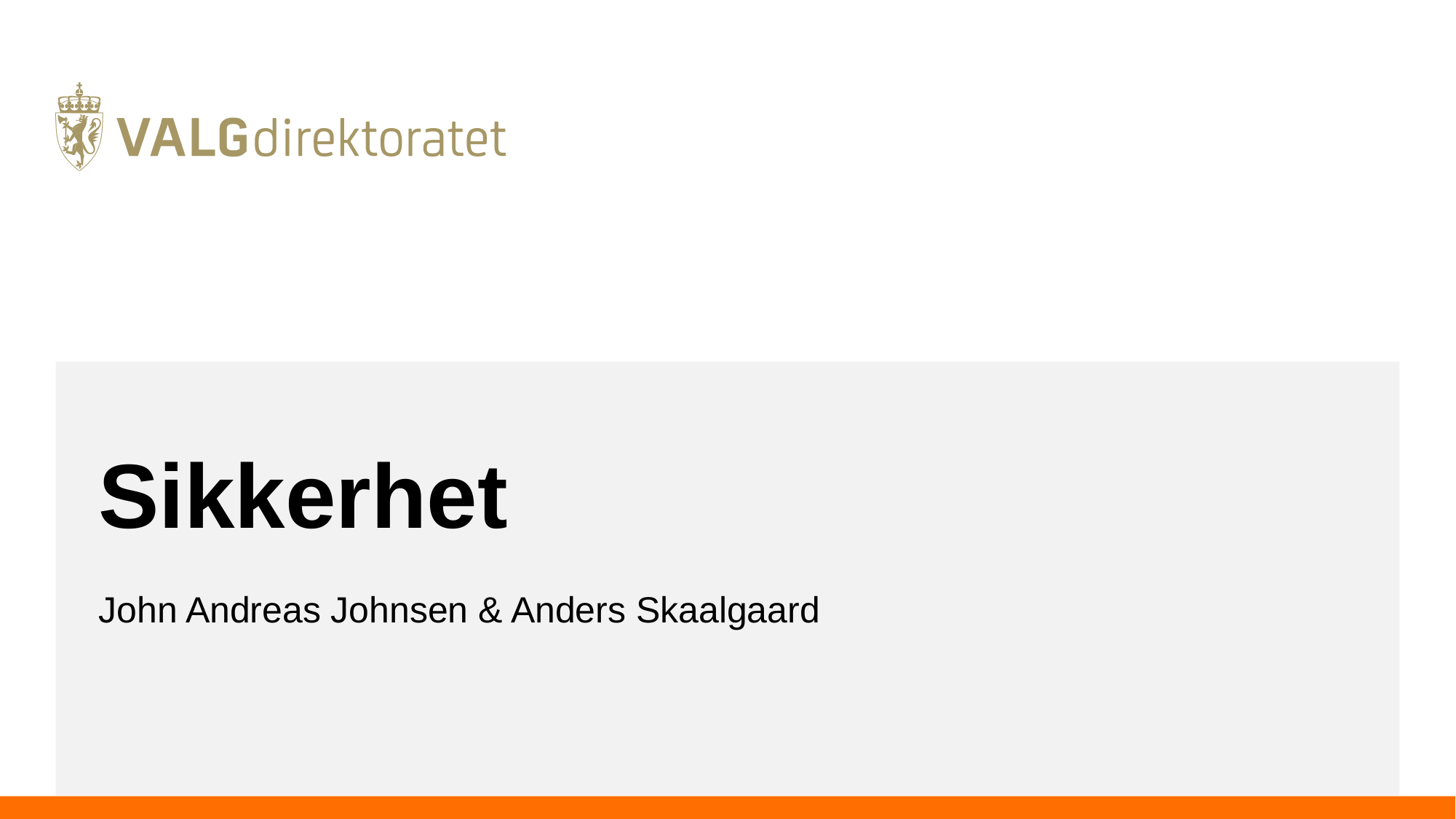

# Sikkerhet
John Andreas Johnsen & Anders Skaalgaard